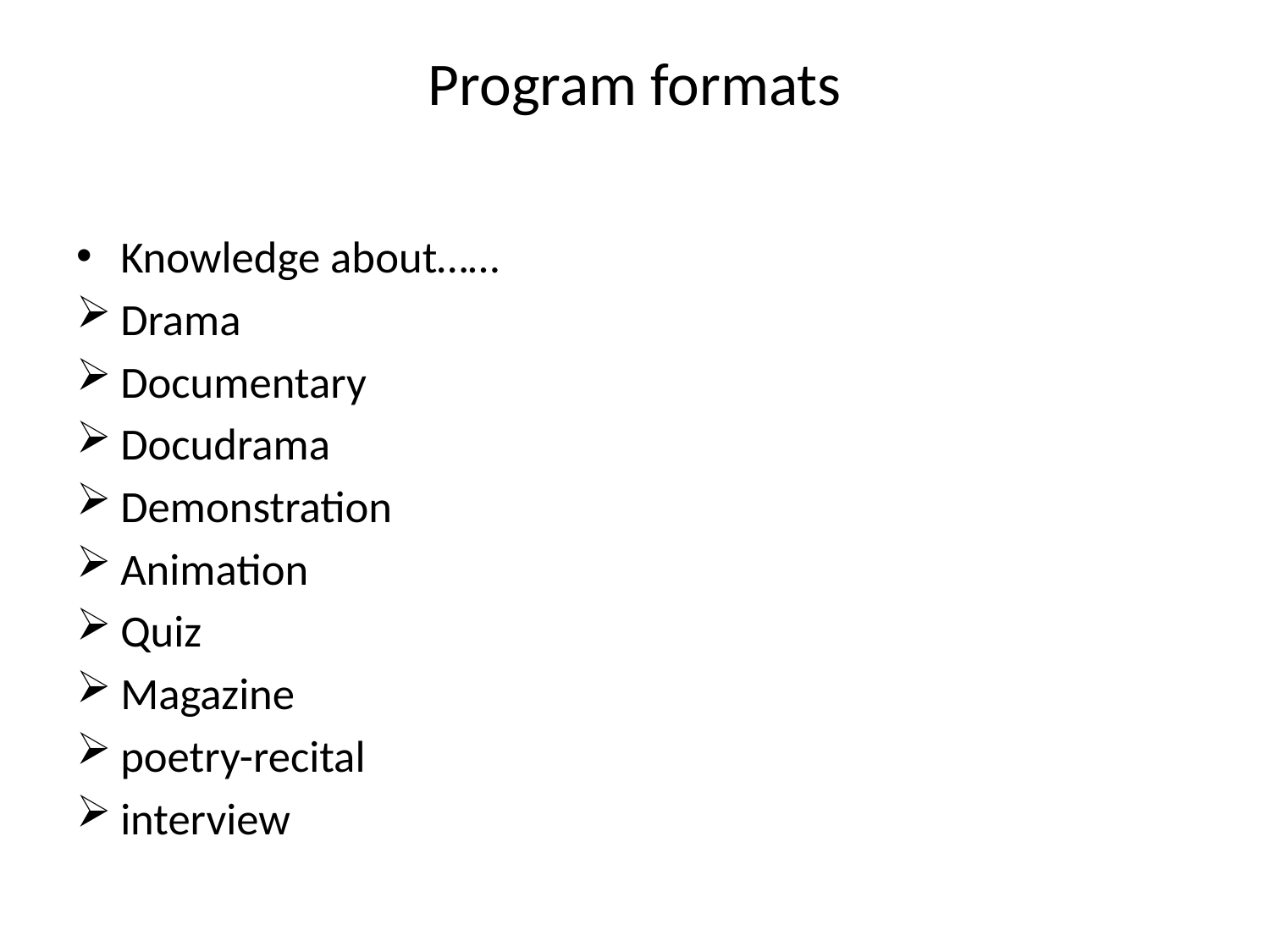

# Program formats
Knowledge about……
Drama
Documentary
Docudrama
Demonstration
Animation
Quiz
Magazine
poetry-recital
interview